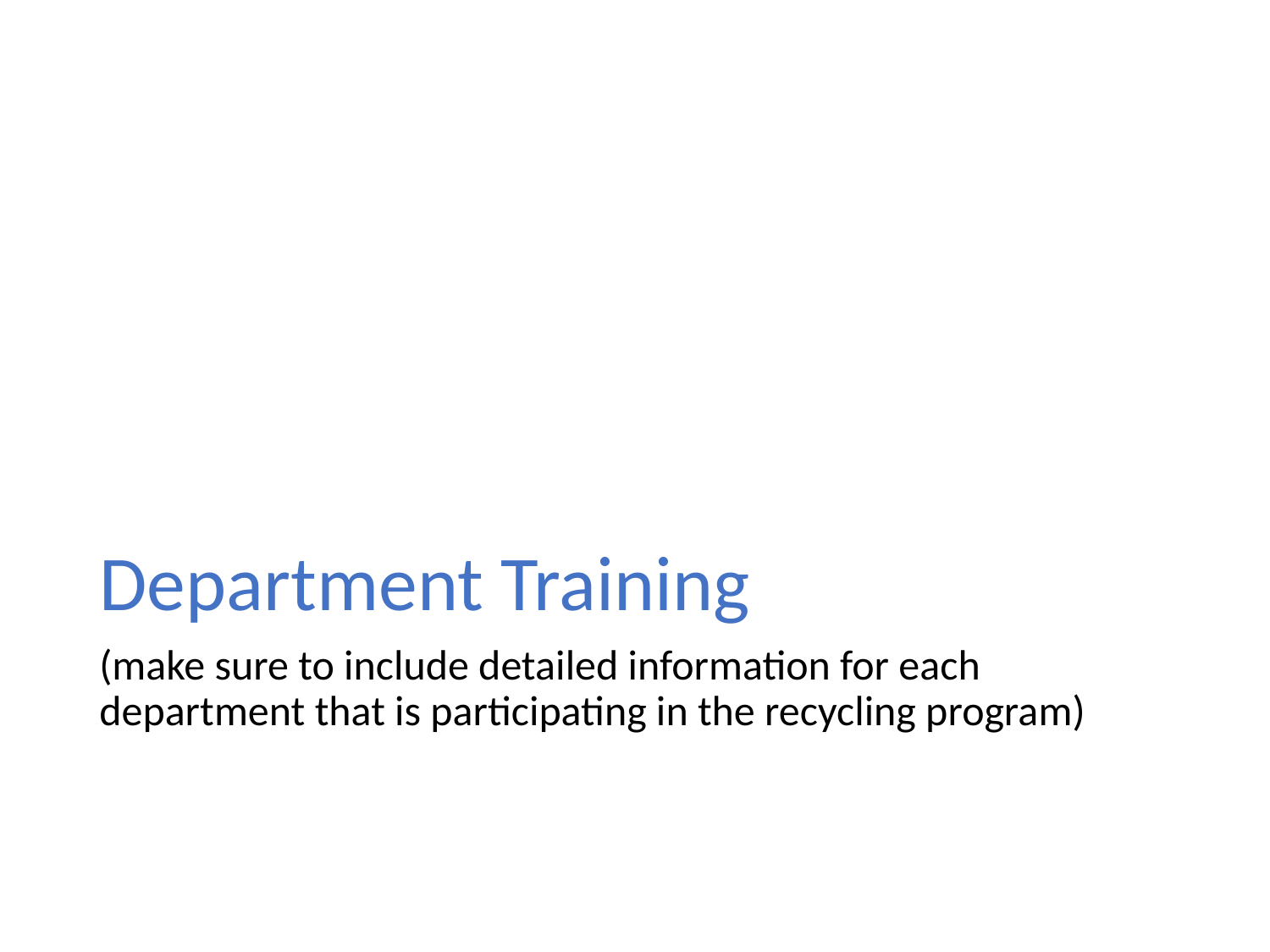

# Department Training
(make sure to include detailed information for each department that is participating in the recycling program)